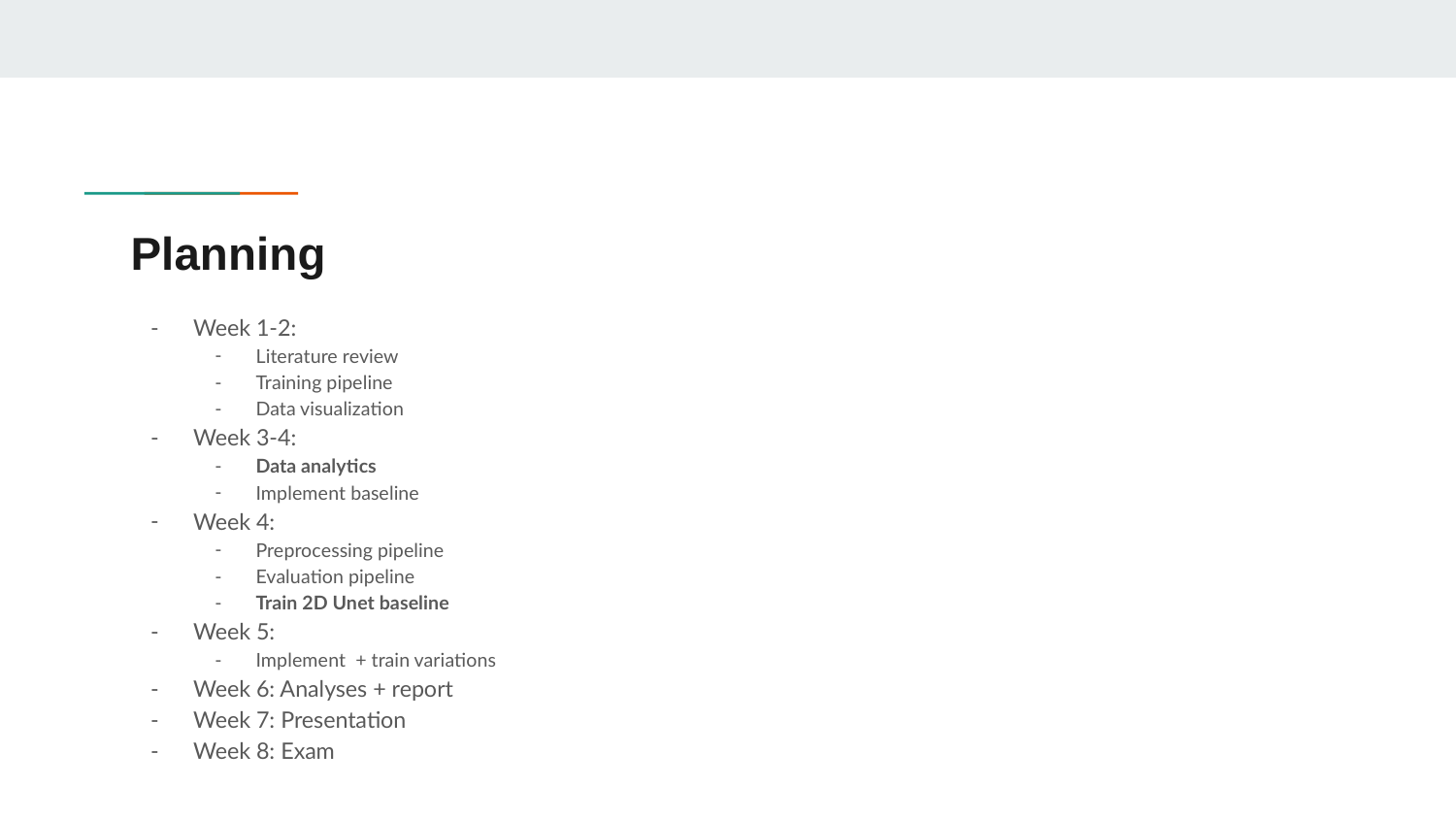

# Planning
Week 1-2:
Literature review
Training pipeline
Data visualization
Week 3-4:
Data analytics
Implement baseline
Week 4:
Preprocessing pipeline
Evaluation pipeline
Train 2D Unet baseline
Week 5:
Implement  + train variations
Week 6: Analyses + report
Week 7: Presentation
Week 8: Exam